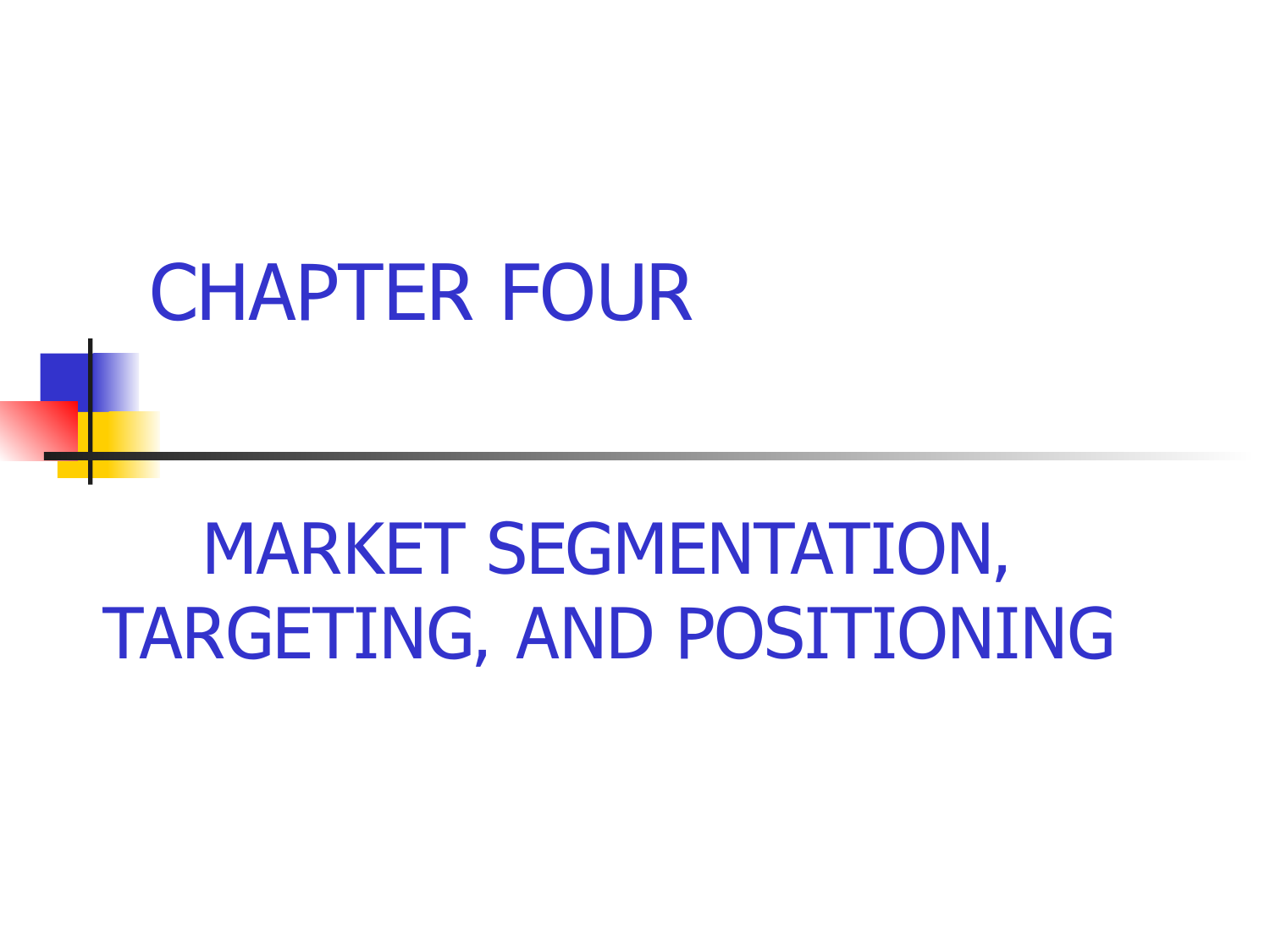

# CHAPTER FOUR
MARKET SEGMENTATION, TARGETING, AND POSITIONING